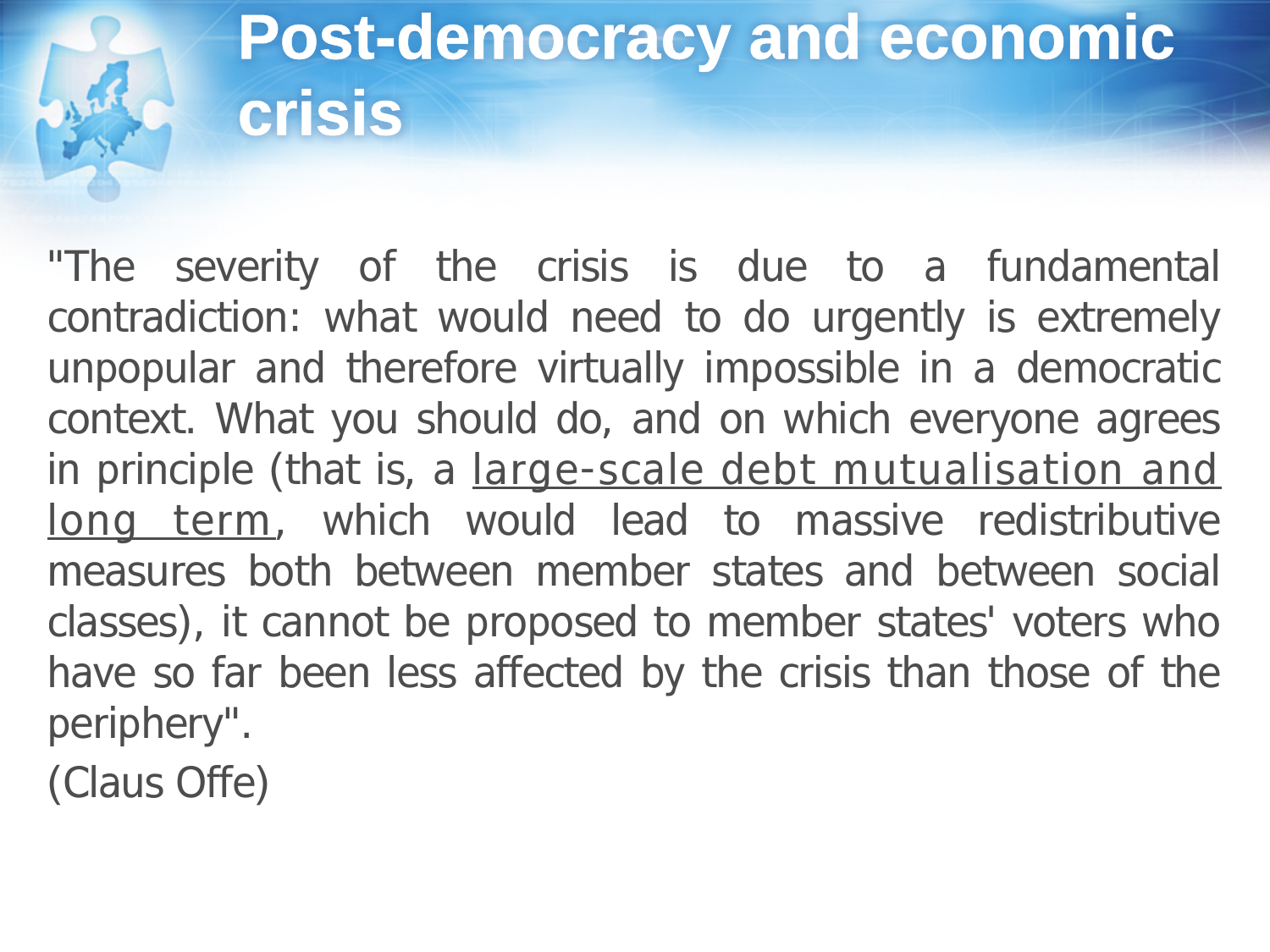

# Post-democracy and economic crisis
"The severity of the crisis is due to a fundamental contradiction: what would need to do urgently is extremely unpopular and therefore virtually impossible in a democratic context. What you should do, and on which everyone agrees in principle (that is, a large-scale debt mutualisation and long term, which would lead to massive redistributive measures both between member states and between social classes), it cannot be proposed to member states' voters who have so far been less affected by the crisis than those of the periphery".
(Claus Offe)